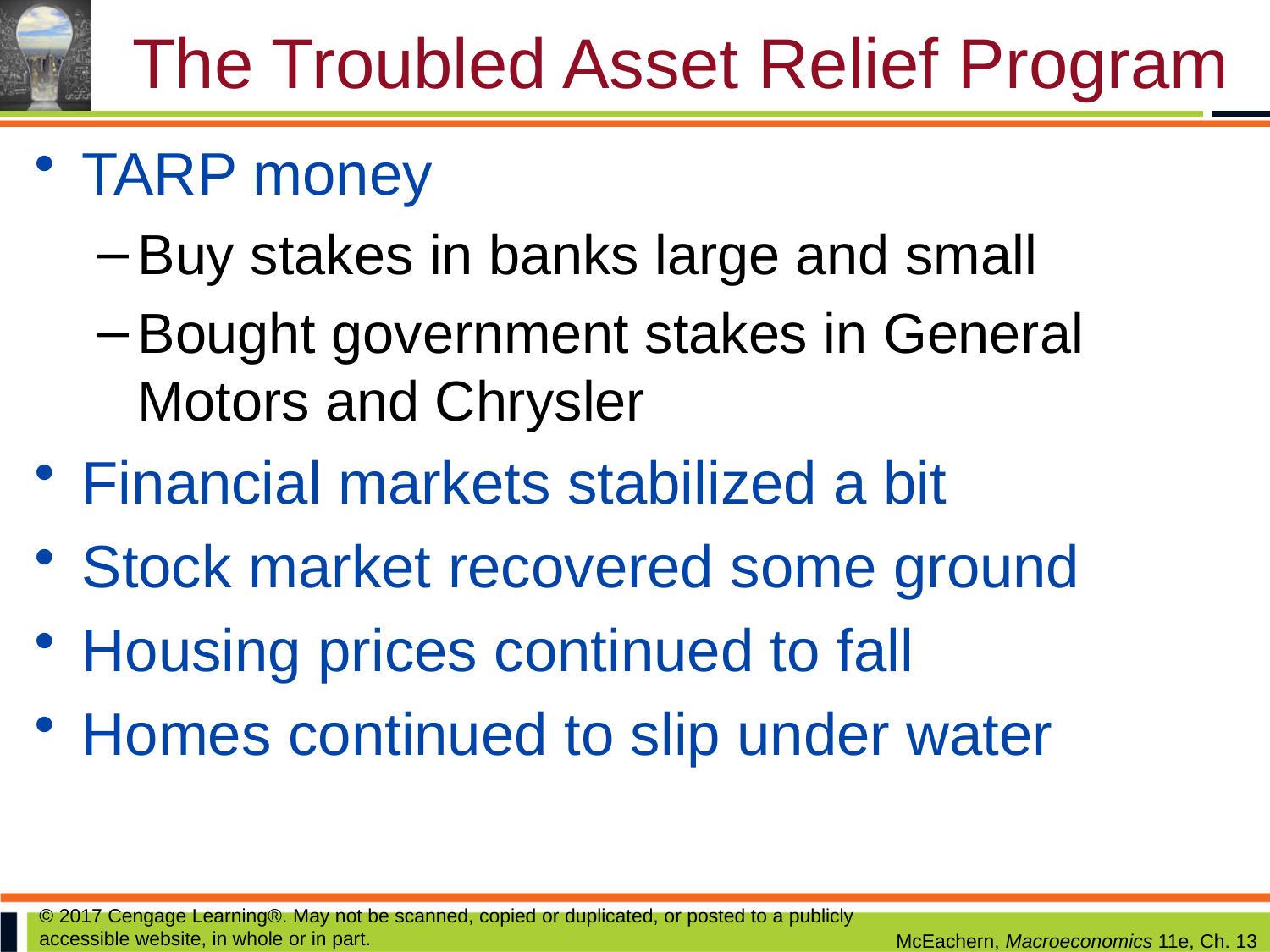

# The Troubled Asset Relief Program
TARP money
Buy stakes in banks large and small
Bought government stakes in General Motors and Chrysler
Financial markets stabilized a bit
Stock market recovered some ground
Housing prices continued to fall
Homes continued to slip under water
© 2017 Cengage Learning®. May not be scanned, copied or duplicated, or posted to a publicly accessible website, in whole or in part.